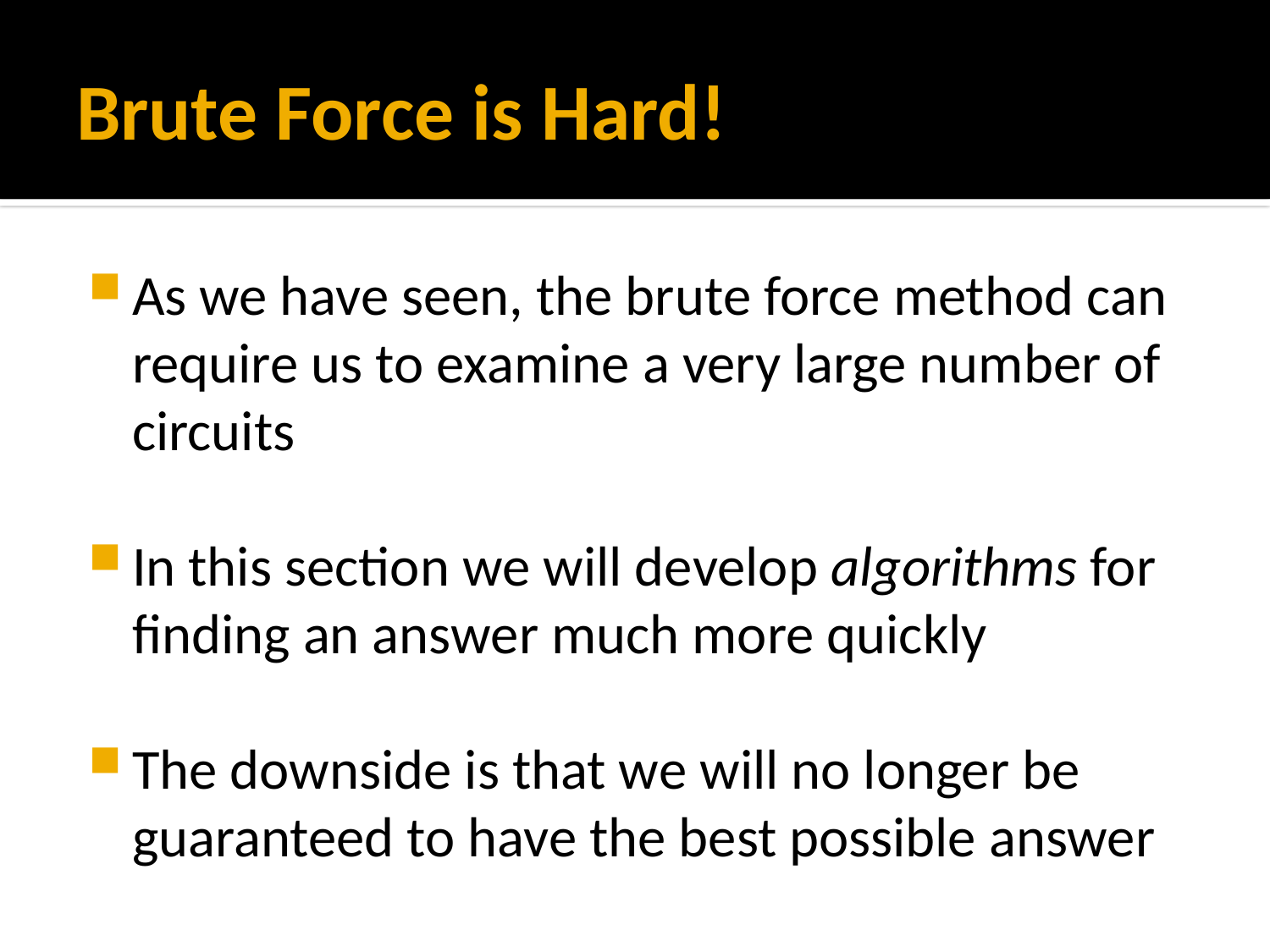

# Brute Force is Hard!
As we have seen, the brute force method can require us to examine a very large number of circuits

In this section we will develop algorithms for finding an answer much more quickly

The downside is that we will no longer be guaranteed to have the best possible answer